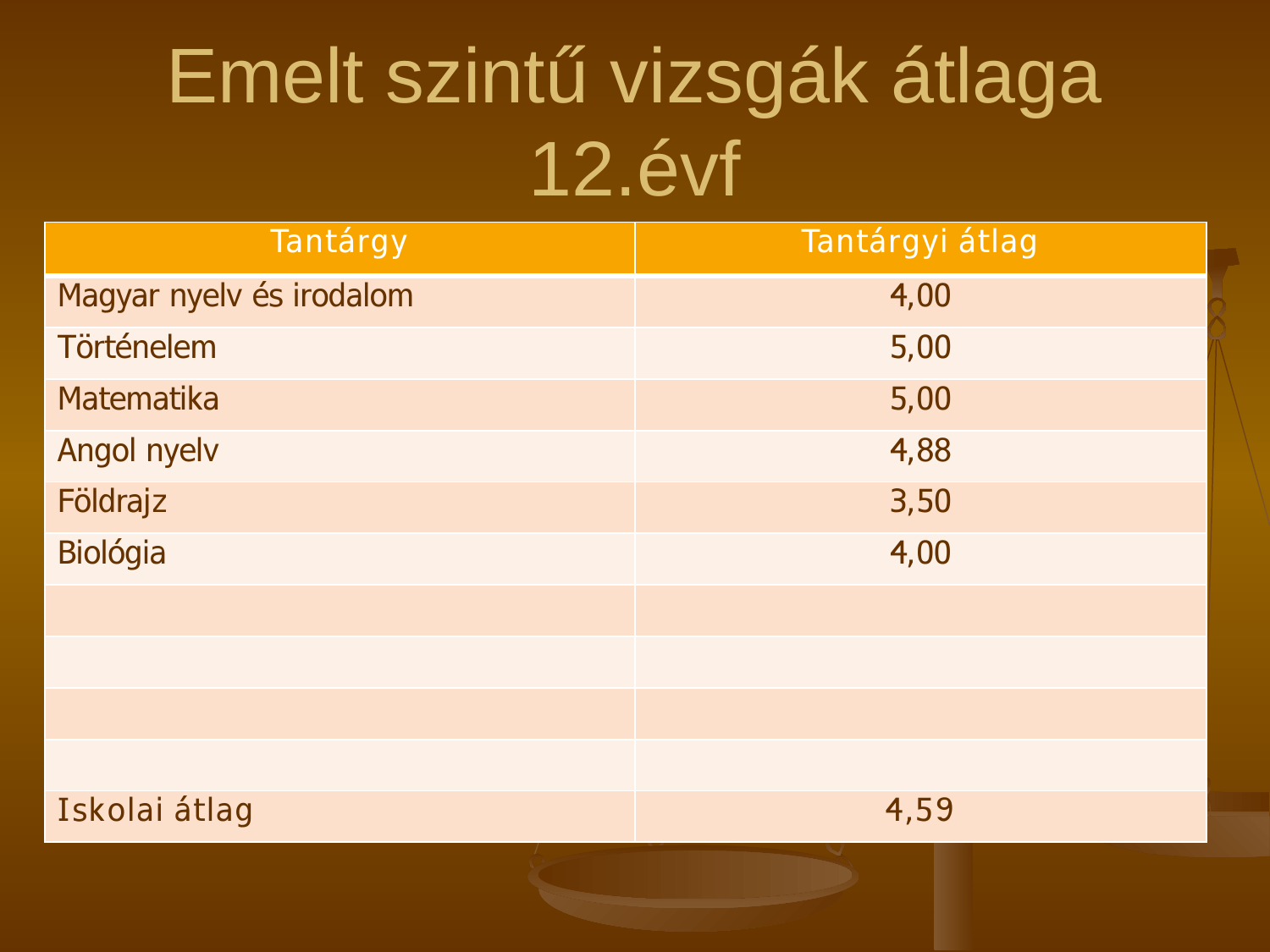

# Emelt szintű vizsgák átlaga 12.évf
| Tantárgy | Tantárgyi átlag |
| --- | --- |
| Magyar nyelv és irodalom | 4,00 |
| Történelem | 5,00 |
| Matematika | 5,00 |
| Angol nyelv | 4,88 |
| Földrajz | 3,50 |
| Biológia | 4,00 |
|  |  |
|  |  |
|  |  |
|  |  |
| Iskolai átlag | 4,59 |